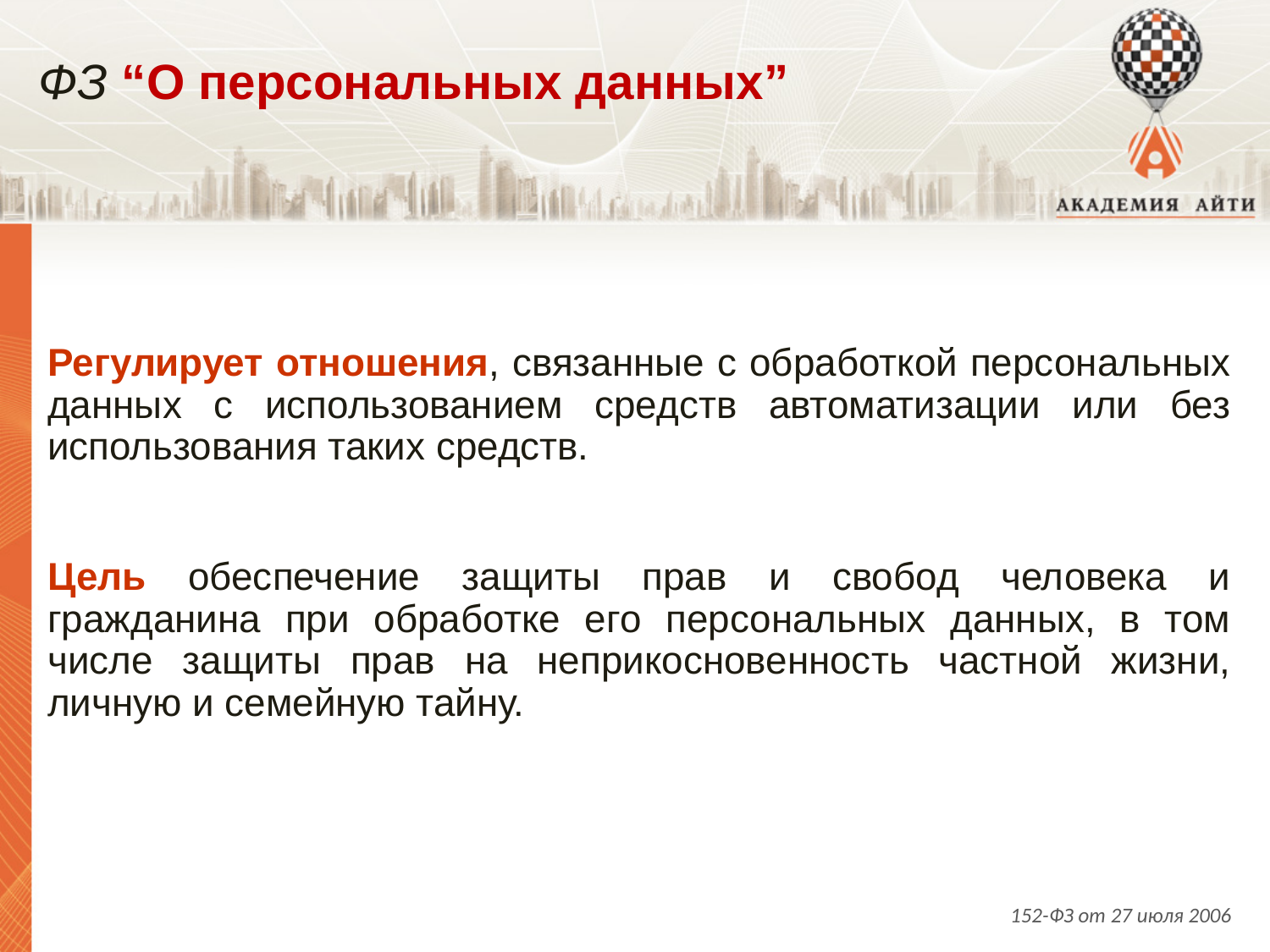

# ФЗ “О персональных данных”
Регулирует отношения, связанные с обработкой персональных данных с использованием средств автоматизации или без использования таких средств.

Цель обеспечение защиты прав и свобод человека и гражданина при обработке его персональных данных, в том числе защиты прав на неприкосновенность частной жизни, личную и семейную тайну.
152-ФЗ от 27 июля 2006